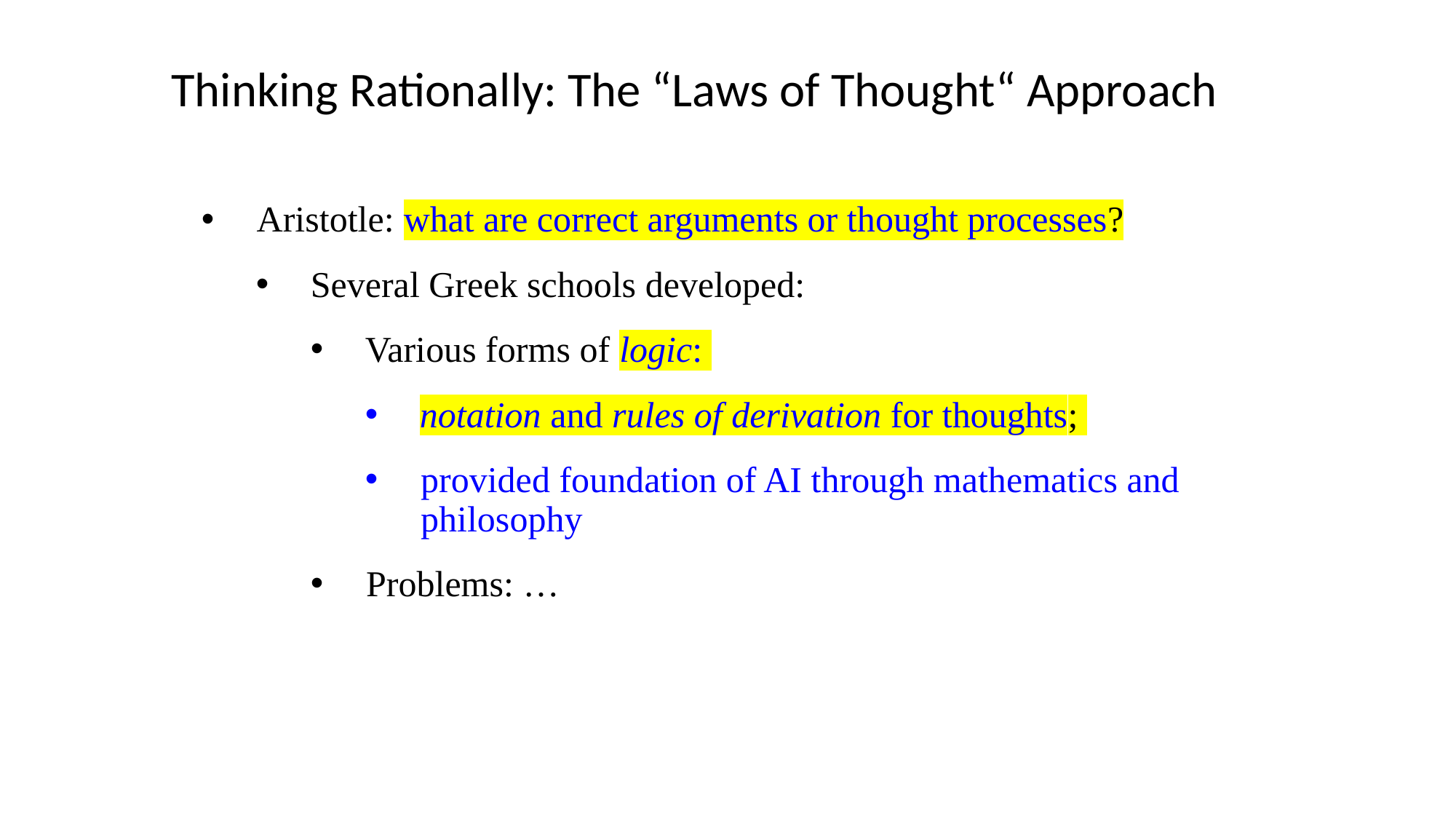

# Thinking Rationally: The “Laws of Thought“ Approach
Aristotle: what are correct arguments or thought processes?
Several Greek schools developed:
Various forms of logic:
notation and rules of derivation for thoughts;
provided foundation of AI through mathematics and philosophy
Problems: …